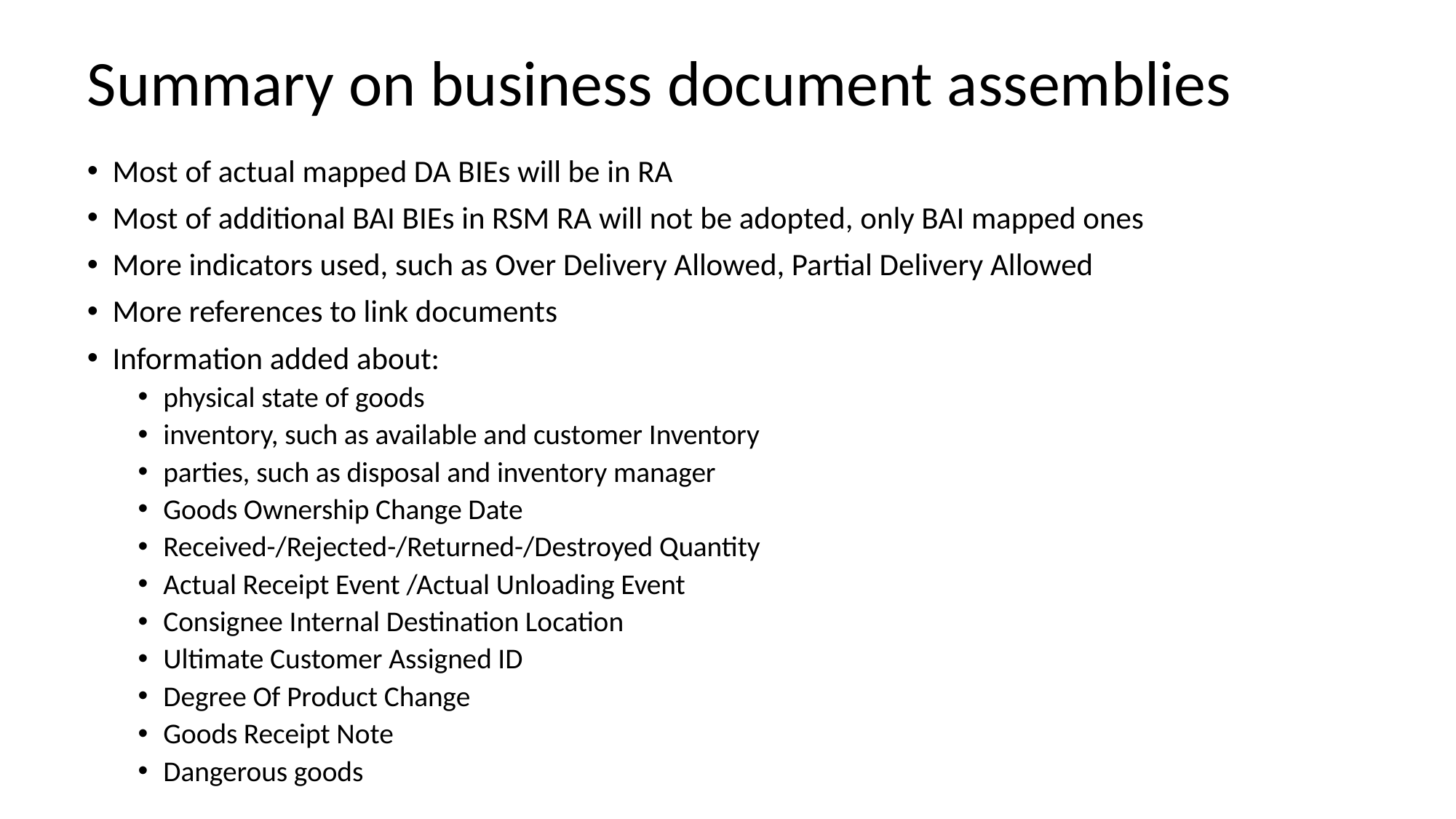

# Summary on business document assemblies
Most of actual mapped DA BIEs will be in RA
Most of additional BAI BIEs in RSM RA will not be adopted, only BAI mapped ones
More indicators used, such as Over Delivery Allowed, Partial Delivery Allowed
More references to link documents
Information added about:
physical state of goods
inventory, such as available and customer Inventory
parties, such as disposal and inventory manager
Goods Ownership Change Date
Received-/Rejected-/Returned-/Destroyed Quantity
Actual Receipt Event /Actual Unloading Event
Consignee Internal Destination Location
Ultimate Customer Assigned ID
Degree Of Product Change
Goods Receipt Note
Dangerous goods